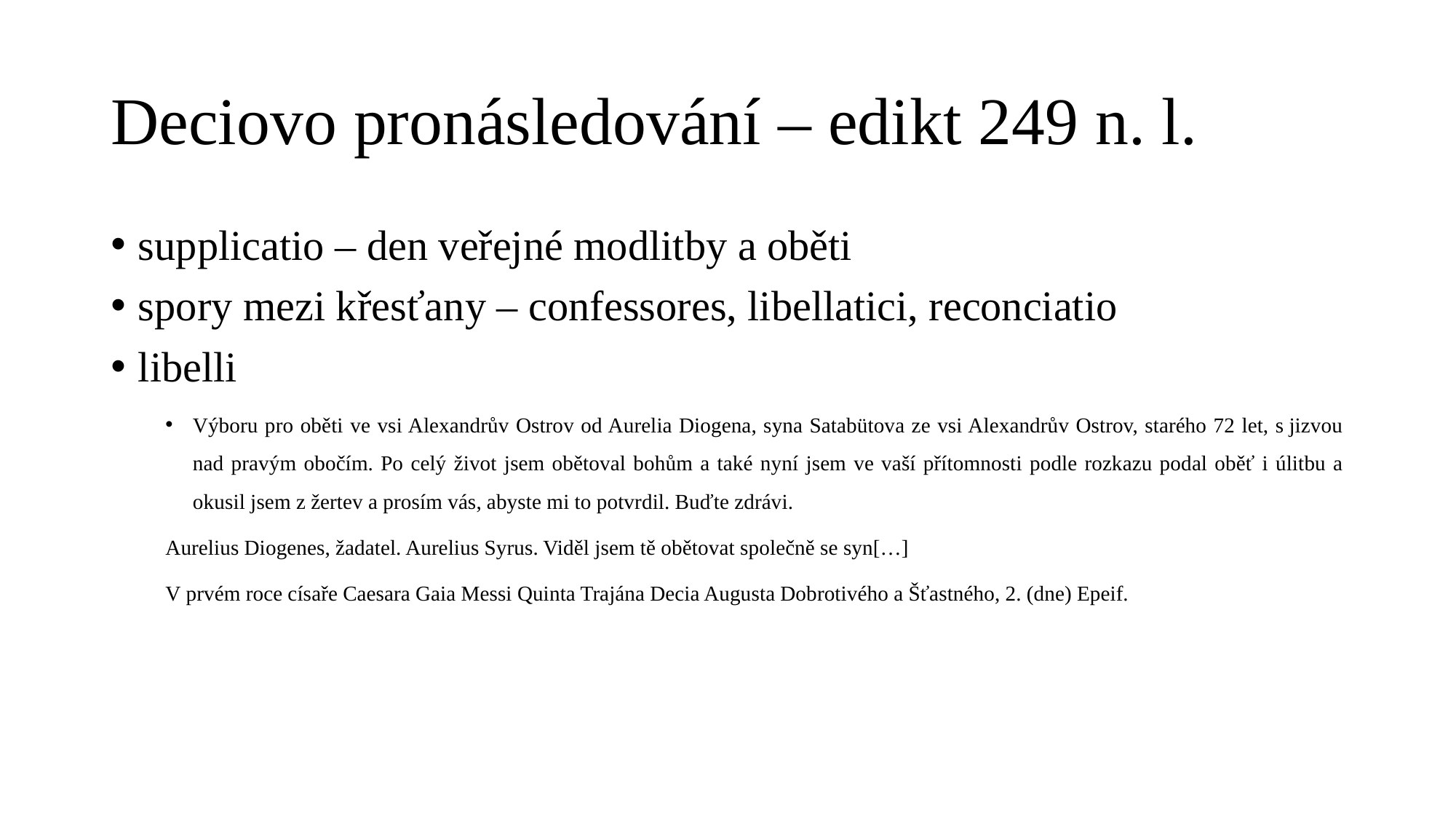

# Deciovo pronásledování – edikt 249 n. l.
supplicatio – den veřejné modlitby a oběti
spory mezi křesťany – confessores, libellatici, reconciatio
libelli
Výboru pro oběti ve vsi Alexandrův Ostrov od Aurelia Diogena, syna Satabütova ze vsi Alexandrův Ostrov, starého 72 let, s jizvou nad pravým obočím. Po celý život jsem obětoval bohům a také nyní jsem ve vaší přítomnosti podle rozkazu podal oběť i úlitbu a okusil jsem z žertev a prosím vás, abyste mi to potvrdil. Buďte zdrávi.
Aurelius Diogenes, žadatel. Aurelius Syrus. Viděl jsem tě obětovat společně se syn[…]
V prvém roce císaře Caesara Gaia Messi Quinta Trajána Decia Augusta Dobrotivého a Šťastného, 2. (dne) Epeif.